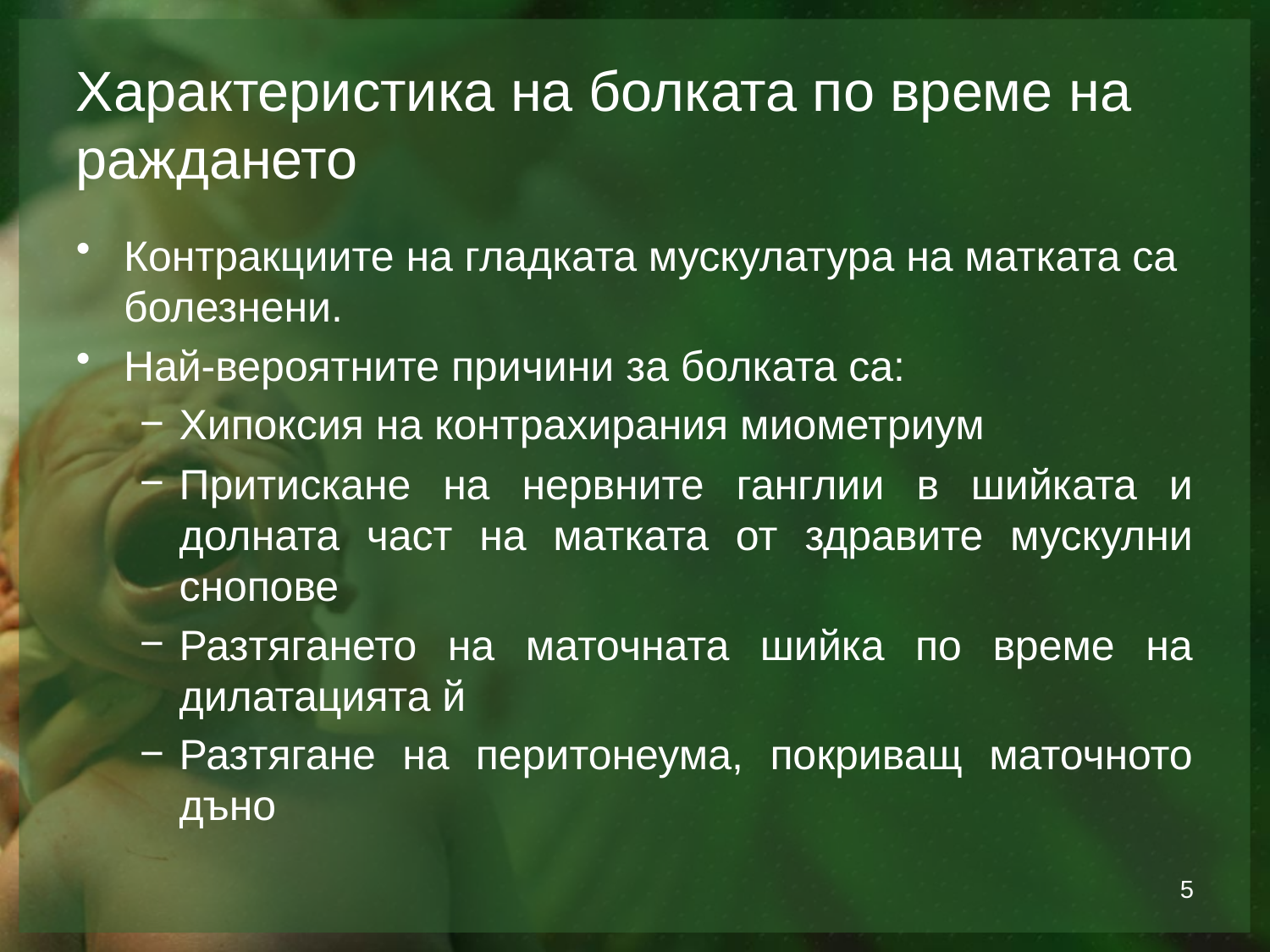

# Характеристика на болката по време на раждането
Контракциите на гладката мускулатура на матката са болезнени.
Най-вероятните причини за болката са:
Хипоксия на контрахирания миометриум
Притискане на нервните ганглии в шийката и долната част на матката от здравите мускулни снопове
Разтягането на маточната шийка по време на дилатацията й
Разтягане на перитонеума, покриващ маточното дъно
5